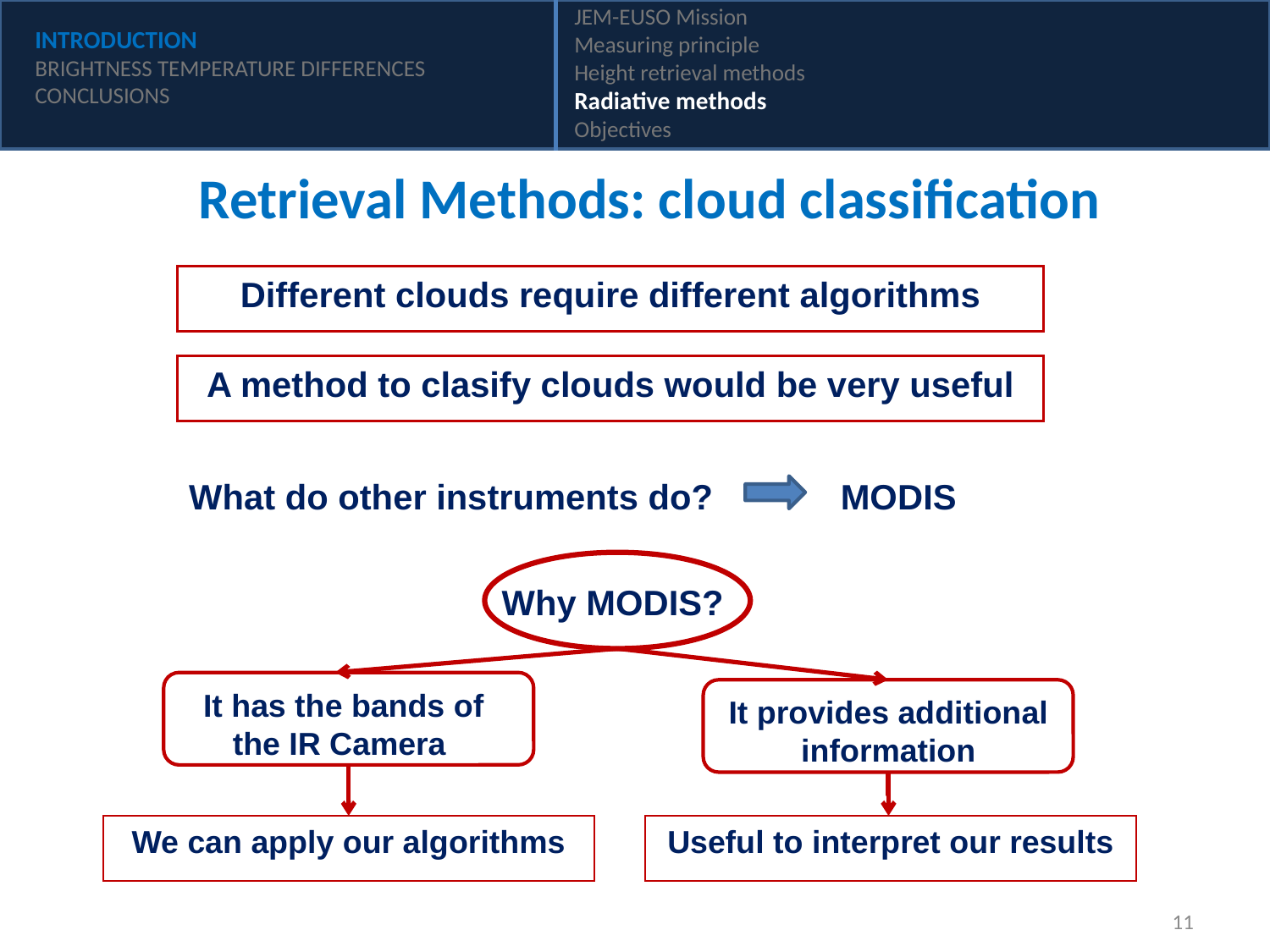

JEM-EUSO Mission
Measuring principle
Height retrieval methods
Radiative methods
Objectives
INTRODUCTION
BRIGHTNESS TEMPERATURE DIFFERENCES
CONCLUSIONS
Retrieval Methods: cloud classification
Different clouds require different algorithms
A method to clasify clouds would be very useful
What do other instruments do?
MODIS

Why MODIS?

It has the bands of the IR Camera

It provides additional information
We can apply our algorithms
Useful to interpret our results
11